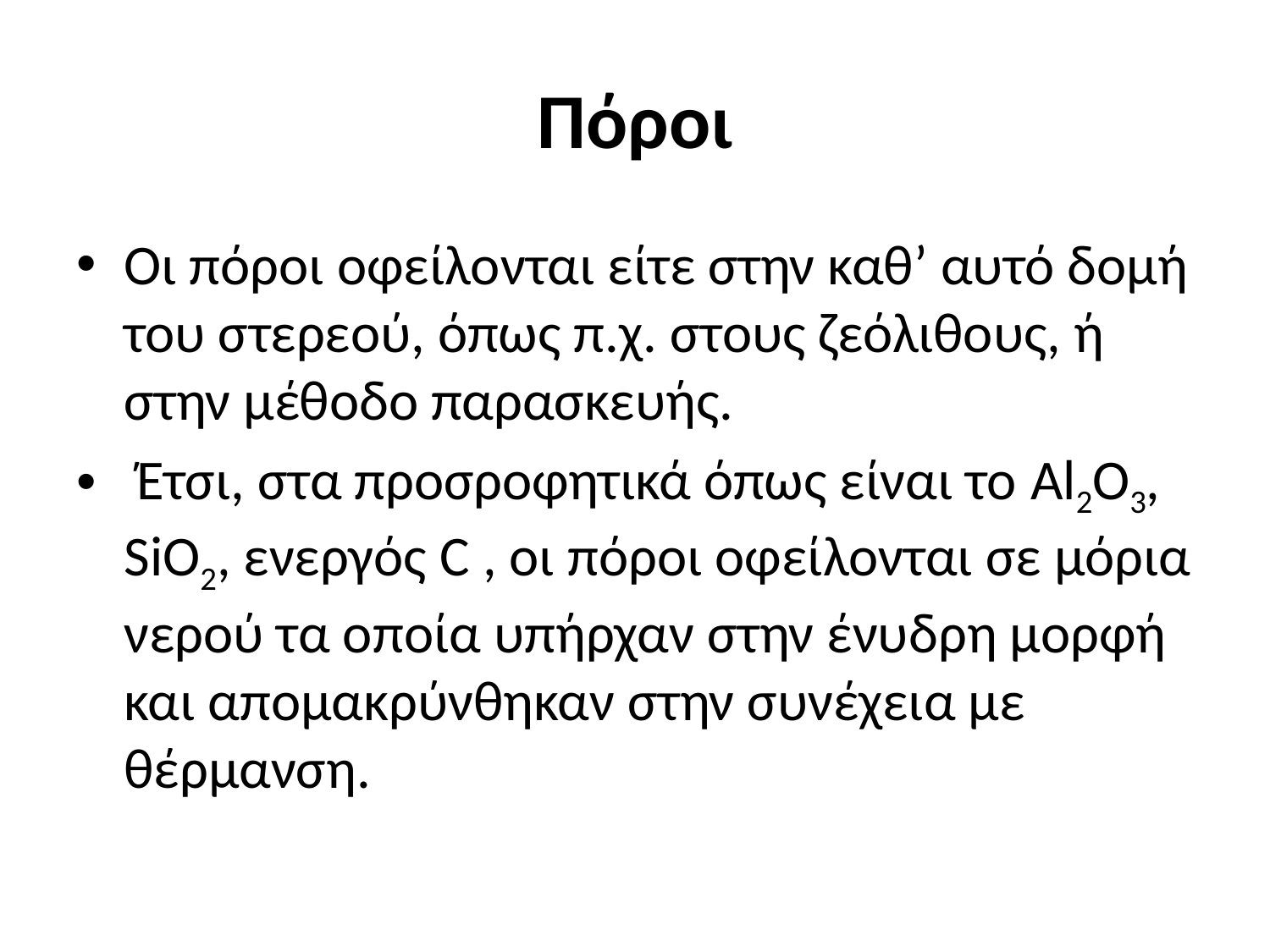

# Πόροι
Οι πόροι οφείλονται είτε στην καθ’ αυτό δομή του στερεού, όπως π.χ. στους ζεόλιθους, ή στην μέθοδο παρασκευής.
 Έτσι, στα προσροφητικά όπως είναι το Al2O3, SiO2, ενεργός C , οι πόροι οφείλονται σε μόρια νερού τα οποία υπήρχαν στην ένυδρη μορφή και απομακρύνθηκαν στην συνέχεια με θέρμανση.